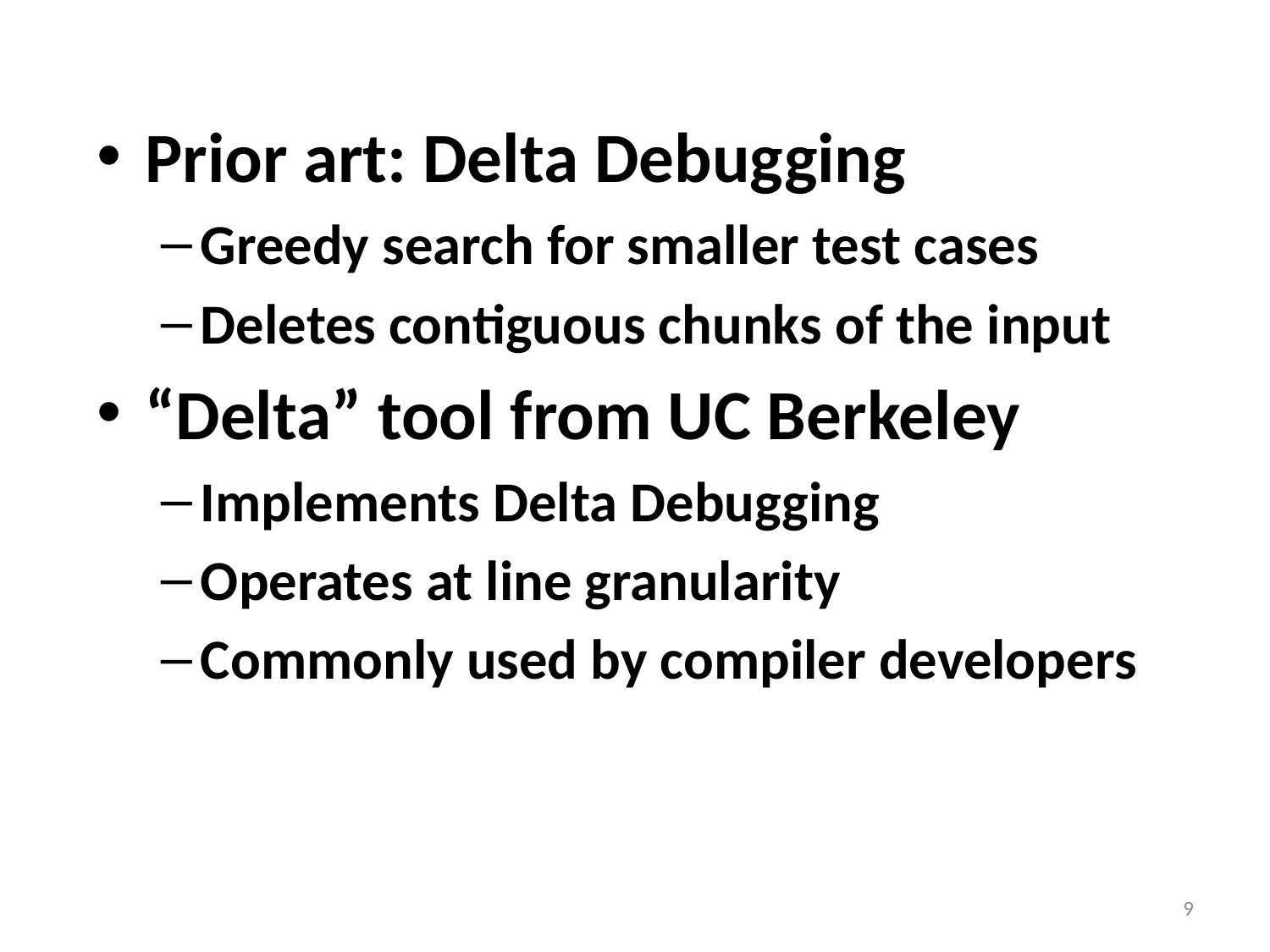

Prior art: Delta Debugging
Greedy search for smaller test cases
Deletes contiguous chunks of the input
“Delta” tool from UC Berkeley
Implements Delta Debugging
Operates at line granularity
Commonly used by compiler developers
9